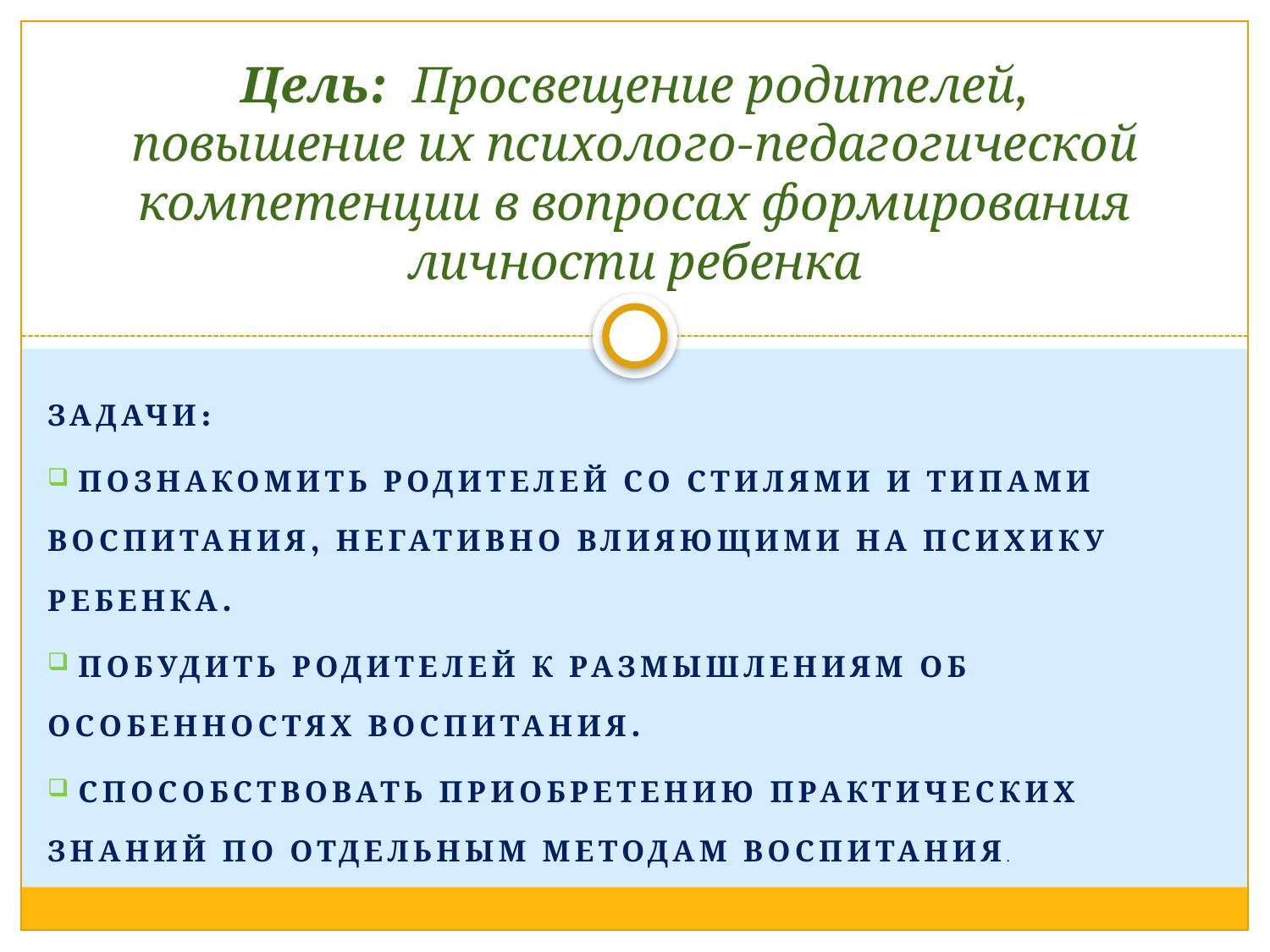

# Цель:  Просвещение родителей, повышение их психолого-педагогической компетенции в вопросах формирования личности ребенка
Задачи:
  Познакомить родителей со стилями и типами воспитания, негативно влияющими на психику ребенка.
  Побудить родителей к размышлениям об особенностях воспитания.
  Способствовать приобретению практических знаний по отдельным методам воспитания.